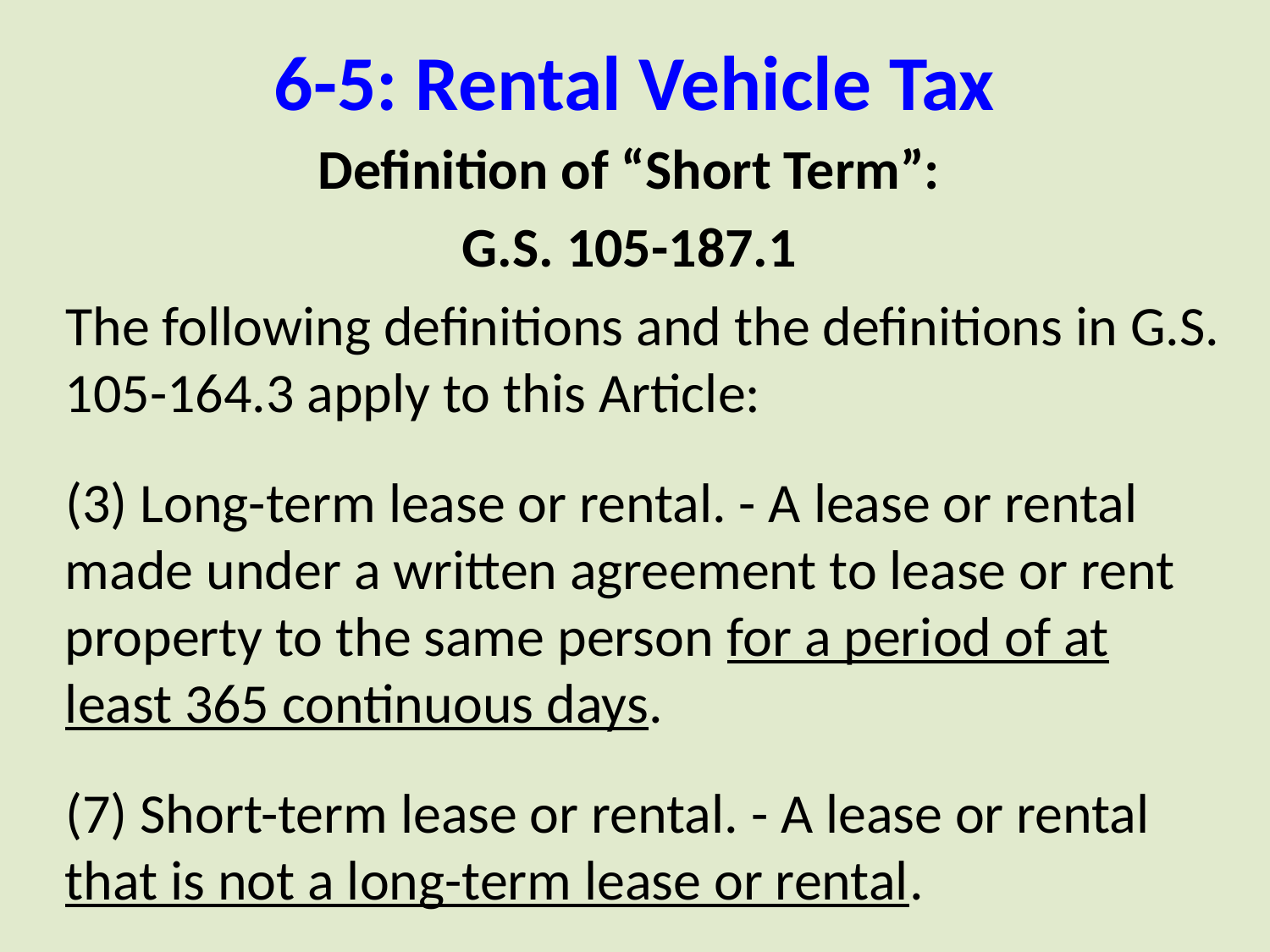

# 6-5: Rental Vehicle Tax
Definition of “Short Term”:
G.S. 105-187.1
The following definitions and the definitions in G.S. 105-164.3 apply to this Article:

(3) Long-term lease or rental. - A lease or rental made under a written agreement to lease or rent property to the same person for a period of at least 365 continuous days.

(7) Short-term lease or rental. - A lease or rental that is not a long-term lease or rental.